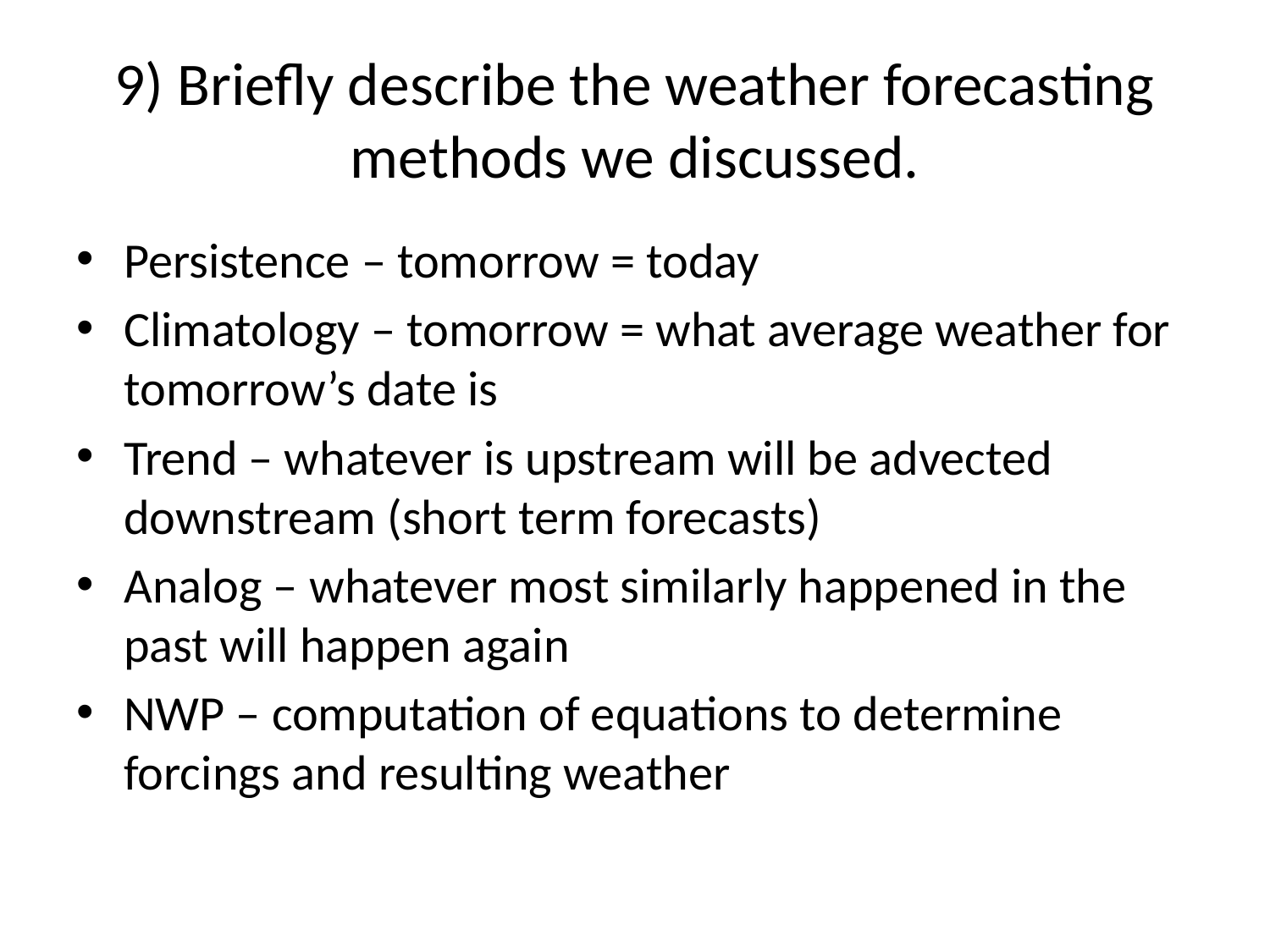

# 9) Briefly describe the weather forecasting methods we discussed.
Persistence – tomorrow = today
Climatology – tomorrow = what average weather for tomorrow’s date is
Trend – whatever is upstream will be advected downstream (short term forecasts)
Analog – whatever most similarly happened in the past will happen again
NWP – computation of equations to determine forcings and resulting weather